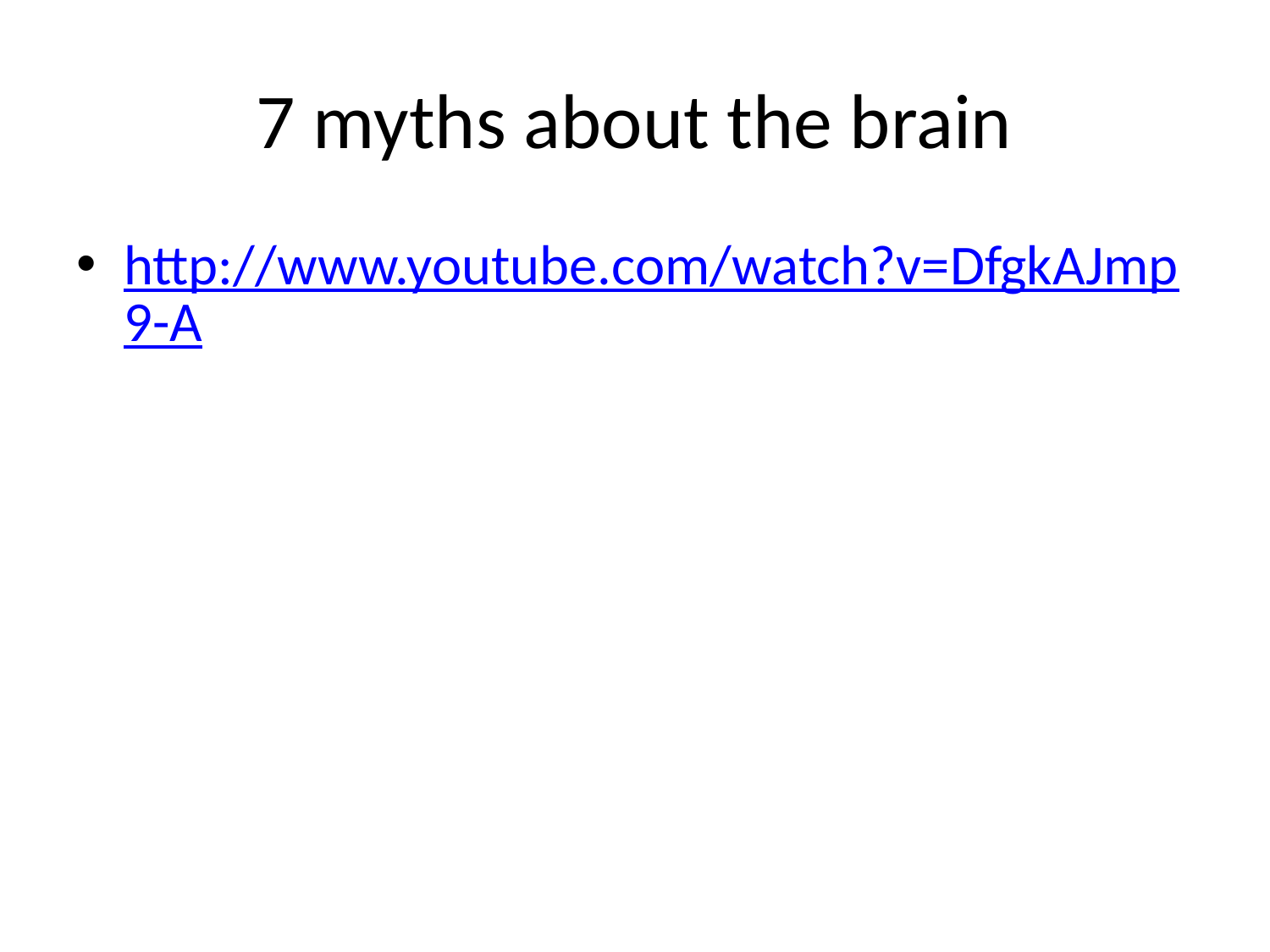

# 7 myths about the brain
http://www.youtube.com/watch?v=DfgkAJmp9-A